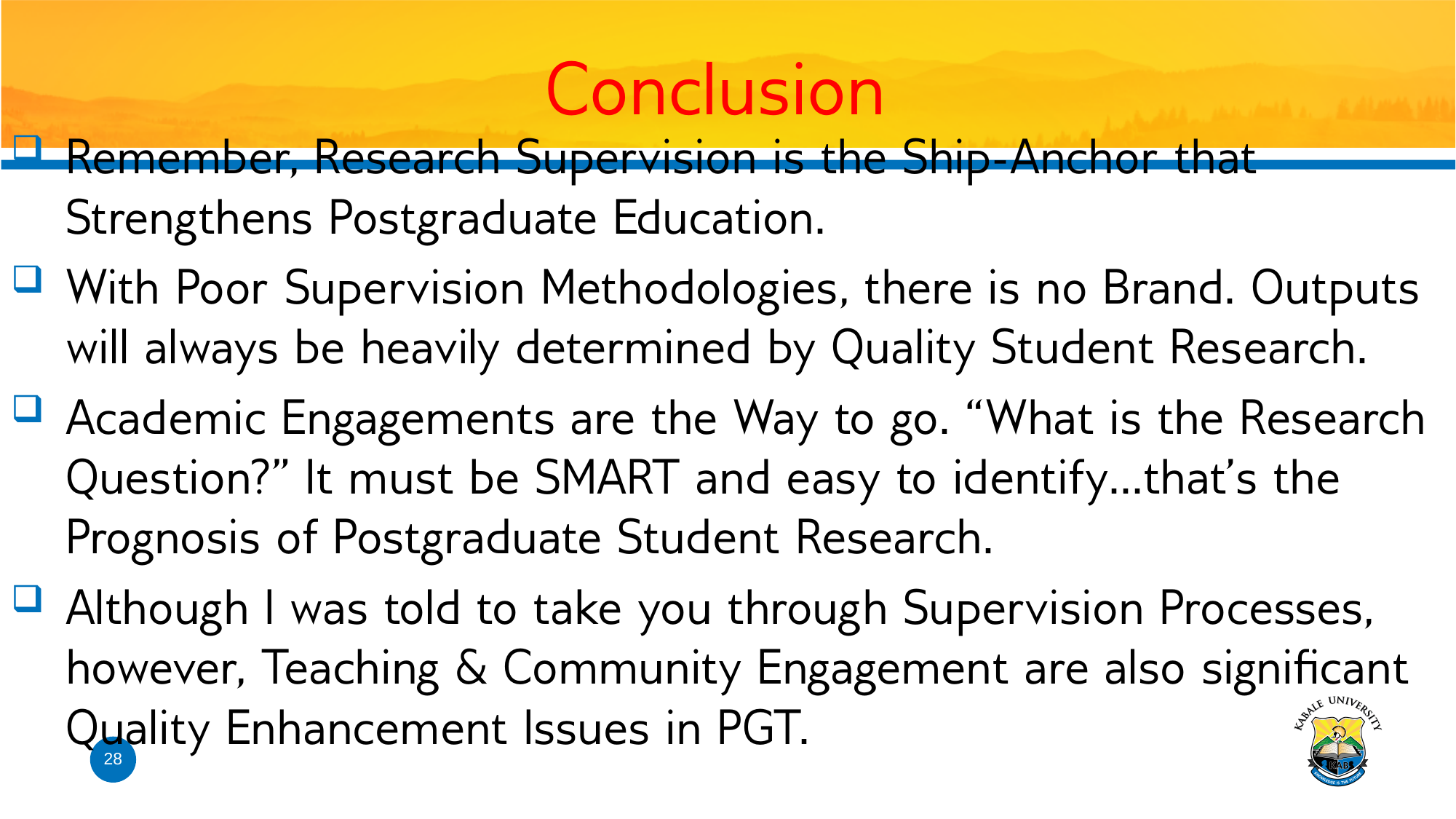

# Conclusion
Remember, Research Supervision is the Ship-Anchor that Strengthens Postgraduate Education.
With Poor Supervision Methodologies, there is no Brand. Outputs will always be heavily determined by Quality Student Research.
Academic Engagements are the Way to go. “What is the Research Question?” It must be SMART and easy to identify…that’s the Prognosis of Postgraduate Student Research.
Although I was told to take you through Supervision Processes, however, Teaching & Community Engagement are also significant Quality Enhancement Issues in PGT.